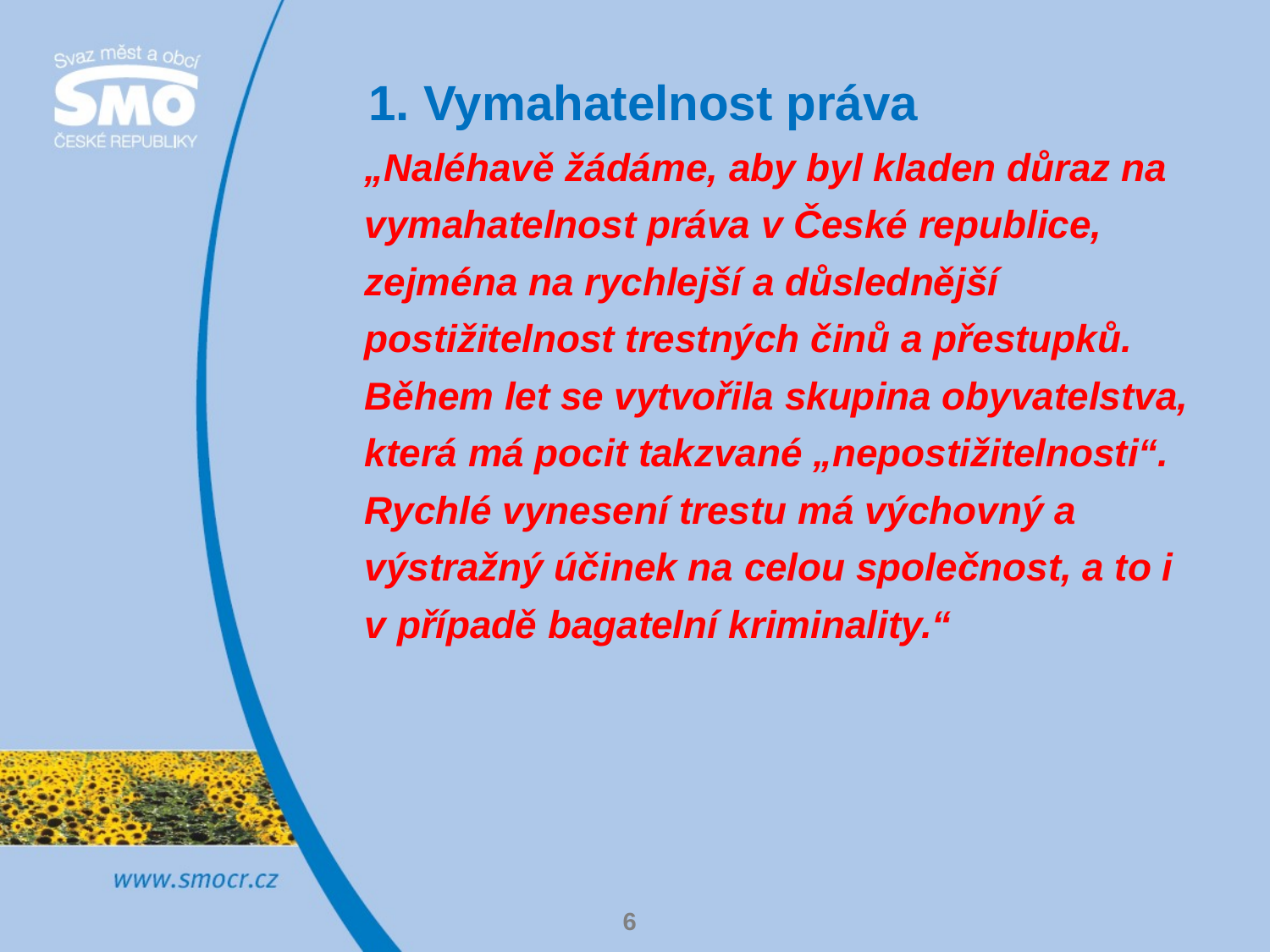

# 1. Vymahatelnost práva
„Naléhavě žádáme, aby byl kladen důraz na
vymahatelnost práva v České republice,
zejména na rychlejší a důslednější
postižitelnost trestných činů a přestupků.
Během let se vytvořila skupina obyvatelstva,
která má pocit takzvané „nepostižitelnosti“.
Rychlé vynesení trestu má výchovný a
výstražný účinek na celou společnost, a to i
v případě bagatelní kriminality.“

6